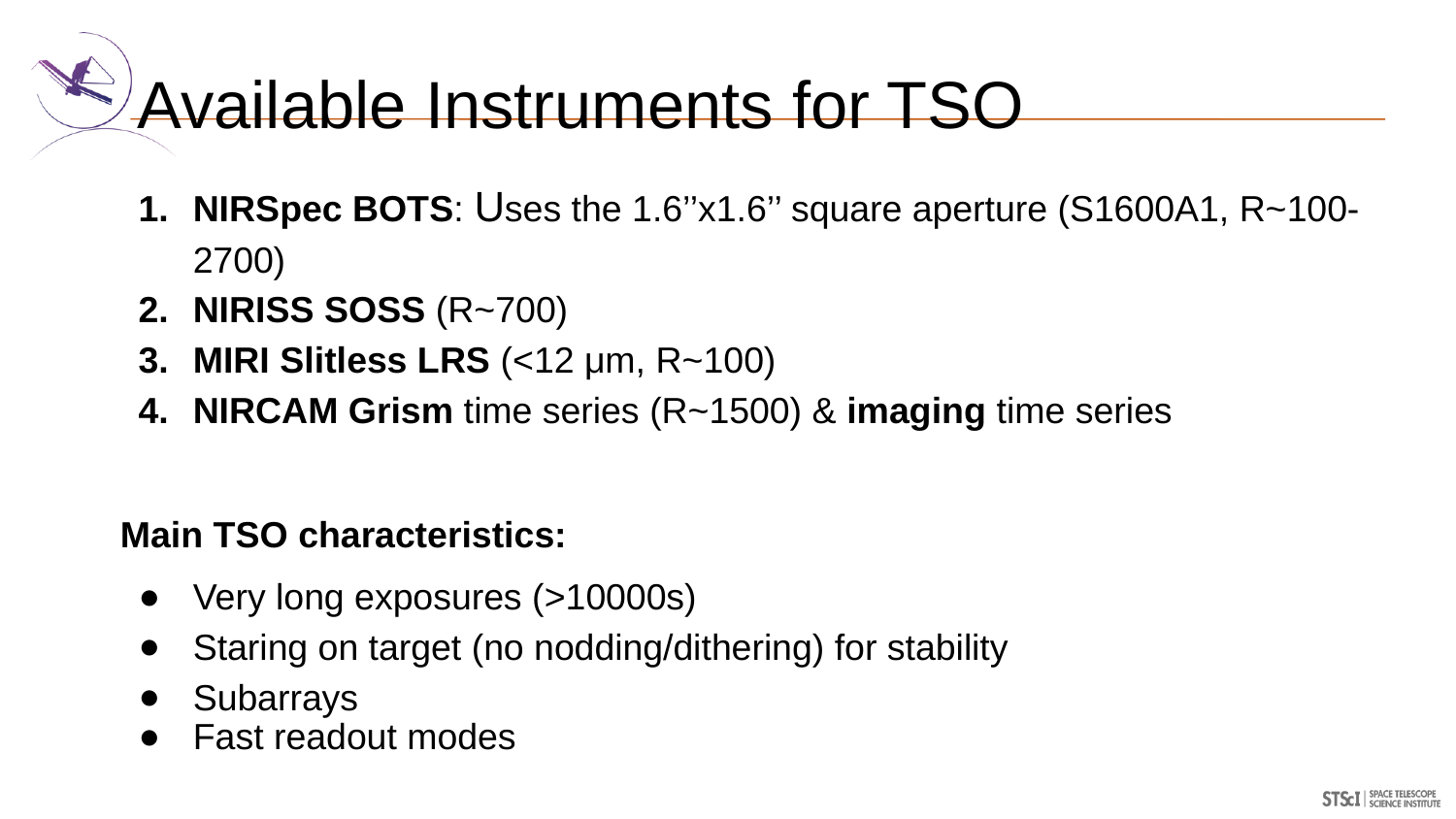

# Available Instruments for TSO
NIRSpec BOTS: Uses the 1.6’’x1.6’’ square aperture (S1600A1, R~100-2700)
NIRISS SOSS (R~700)
MIRI Slitless LRS (<12 μm, R~100)
NIRCAM Grism time series (R~1500) & imaging time series

Main TSO characteristics:
Very long exposures (>10000s)
Staring on target (no nodding/dithering) for stability
Subarrays
Fast readout modes